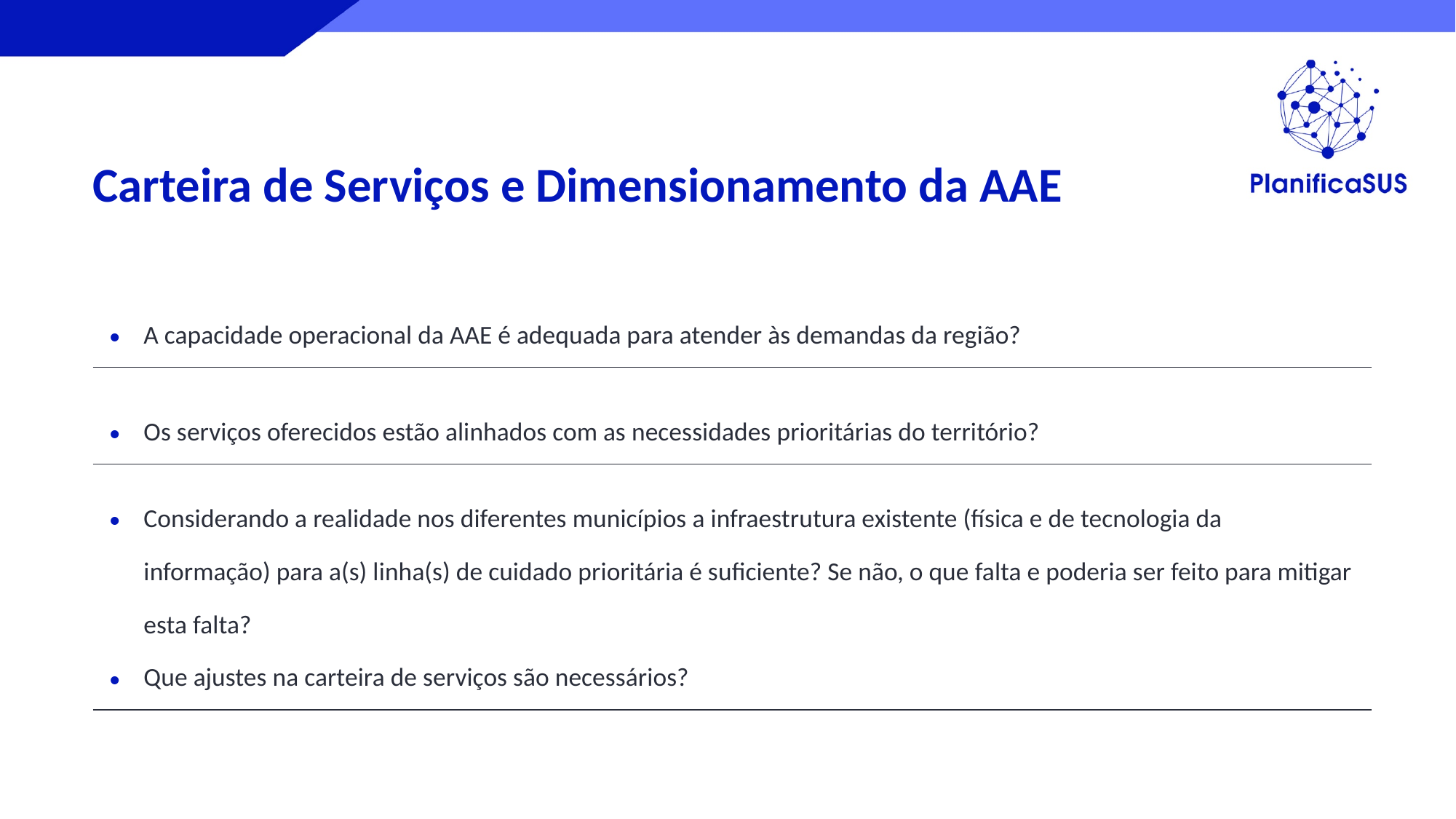

Carteira de Serviços e Dimensionamento da AAE
| A capacidade operacional da AAE é adequada para atender às demandas da região? |
| --- |
| Os serviços oferecidos estão alinhados com as necessidades prioritárias do território? |
| Considerando a realidade nos diferentes municípios a infraestrutura existente (física e de tecnologia da informação) para a(s) linha(s) de cuidado prioritária é suficiente? Se não, o que falta e poderia ser feito para mitigar esta falta? Que ajustes na carteira de serviços são necessários? |